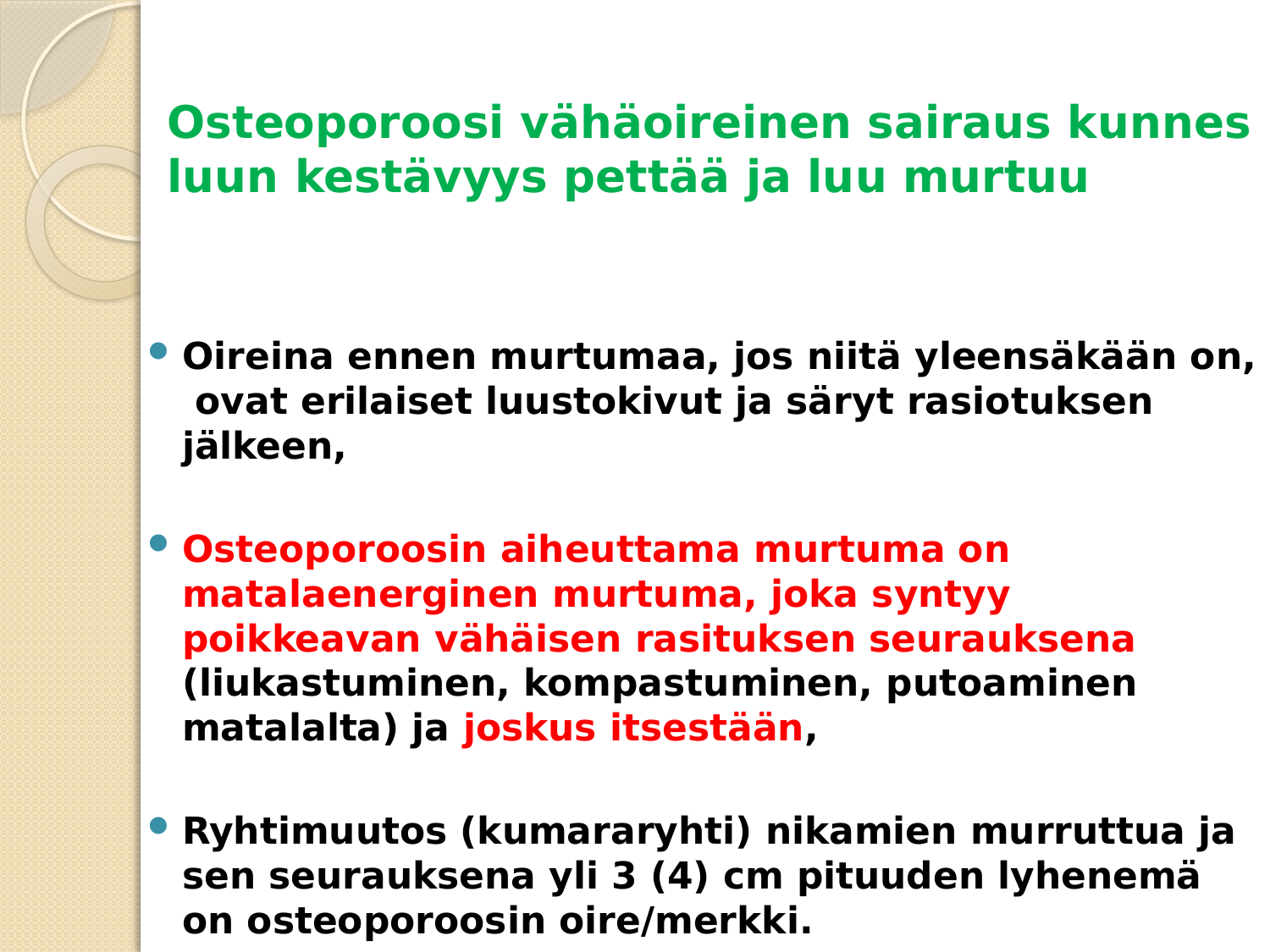

# Osteoporoosi vähäoireinen sairaus kunnes luun kestävyys pettää ja luu murtuu
Oireina ennen murtumaa, jos niitä yleensäkään on,  ovat erilaiset luustokivut ja säryt rasiotuksen jälkeen,

Osteoporoosin aiheuttama murtuma on  matalaenerginen murtuma, joka syntyy poikkeavan vähäisen rasituksen seurauksena (liukastuminen, kompastuminen, putoaminen matalalta) ja joskus itsestään,

Ryhtimuutos (kumararyhti) nikamien murruttua ja sen seurauksena yli 3 (4) cm pituuden lyhenemä on osteoporoosin oire/merkki.